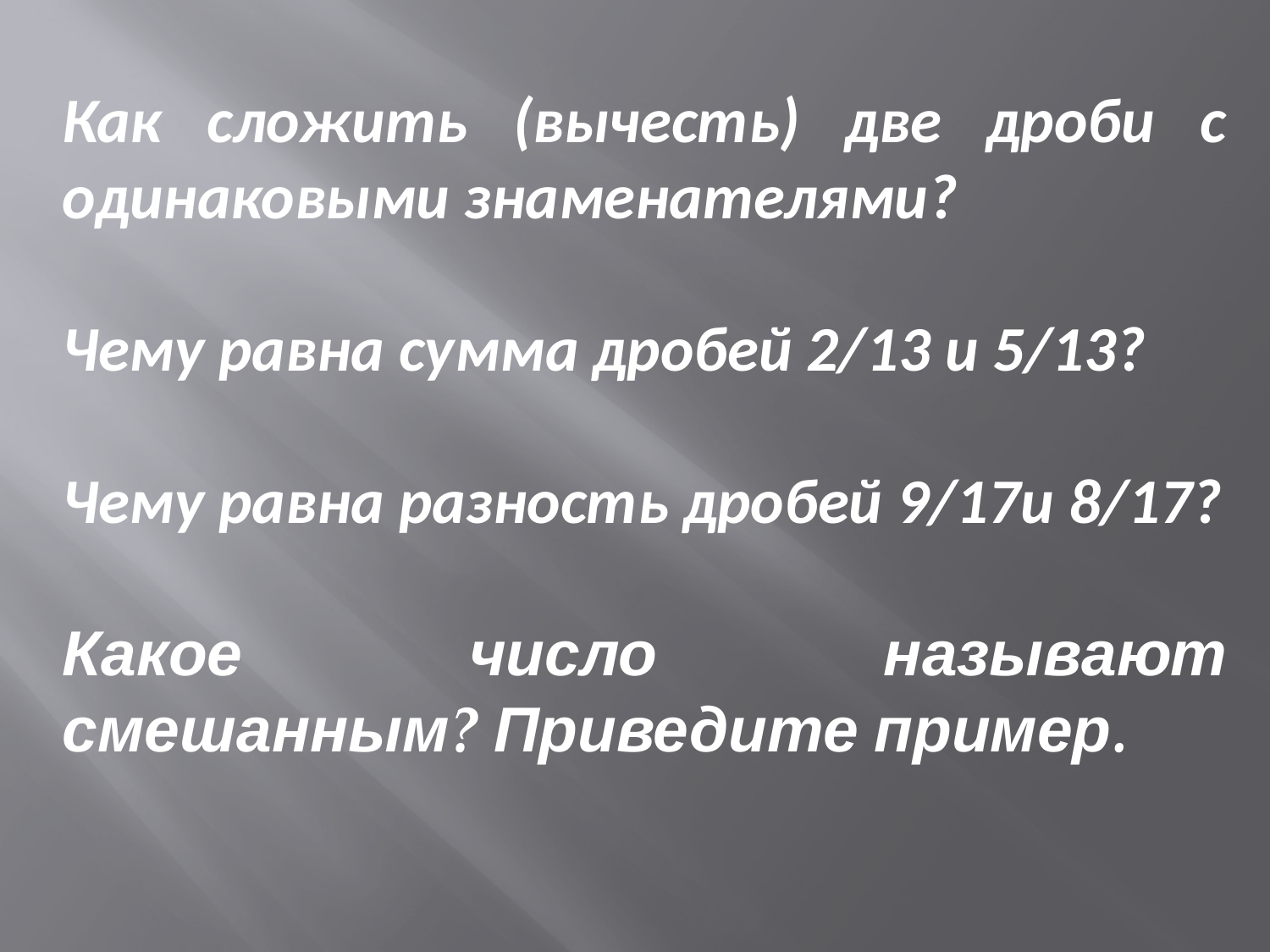

Как сложить (вычесть) две дроби с одинаковыми знаменателями?

Чему равна сумма дробей 2/13 и 5/13?

Чему равна разность дробей 9/17и 8/17?

Какое число называют смешанным? Приведите пример.